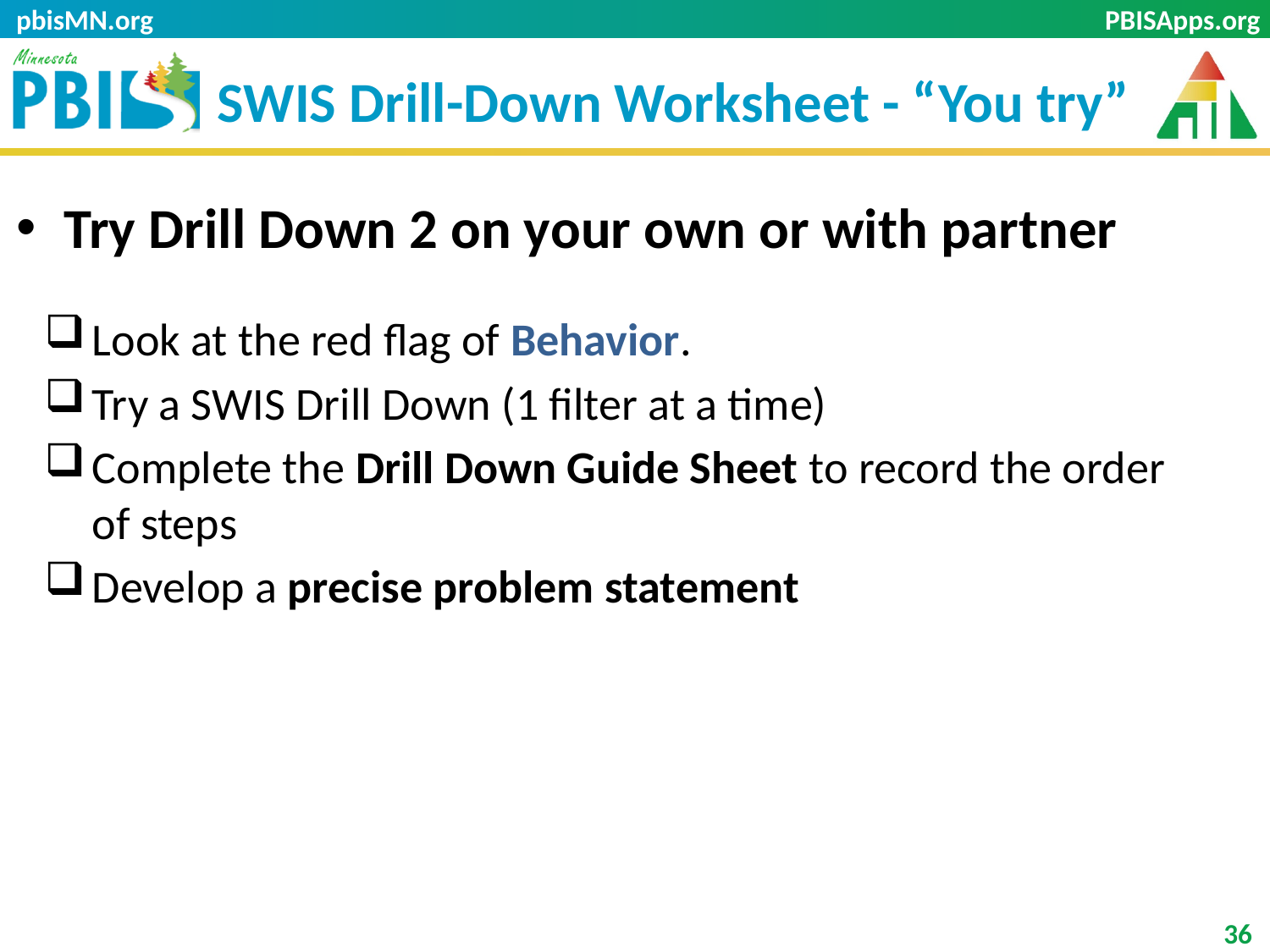

pbisMN.org
# SWIS Drill-Down Worksheet - “You try”
Try Drill Down 2 on your own or with partner
Look at the red flag of Behavior.
Try a SWIS Drill Down (1 filter at a time)
Complete the Drill Down Guide Sheet to record the order of steps
Develop a precise problem statement
36